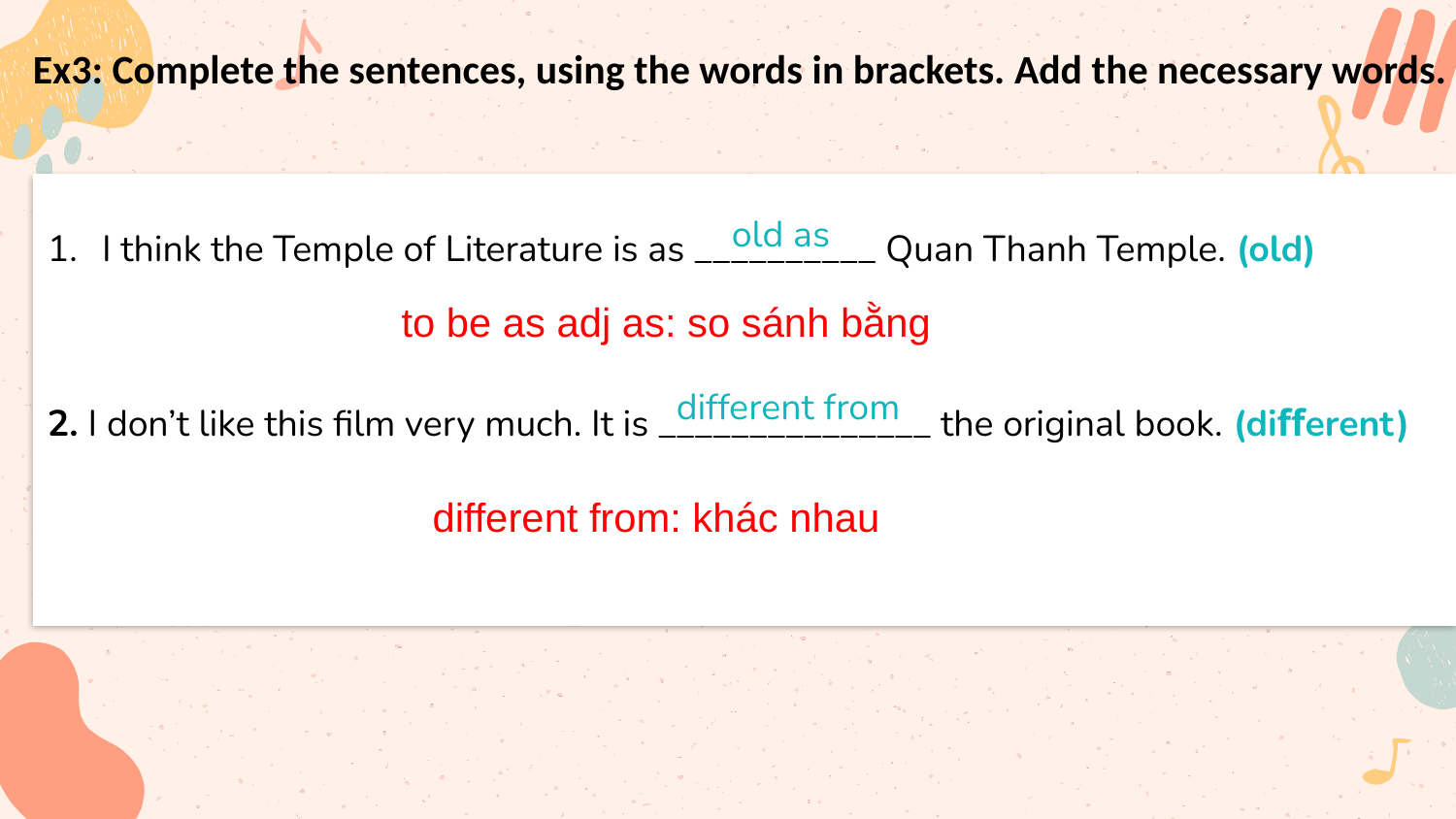

Ex3: Complete the sentences, using the words in brackets. Add the necessary words.
I think the Temple of Literature is as __________ Quan Thanh Temple. (old)
2. I don’t like this film very much. It is _______________ the original book. (diﬀerent)

old as
 to be as adj as: so sánh bằng
different from
different from: khác nhau